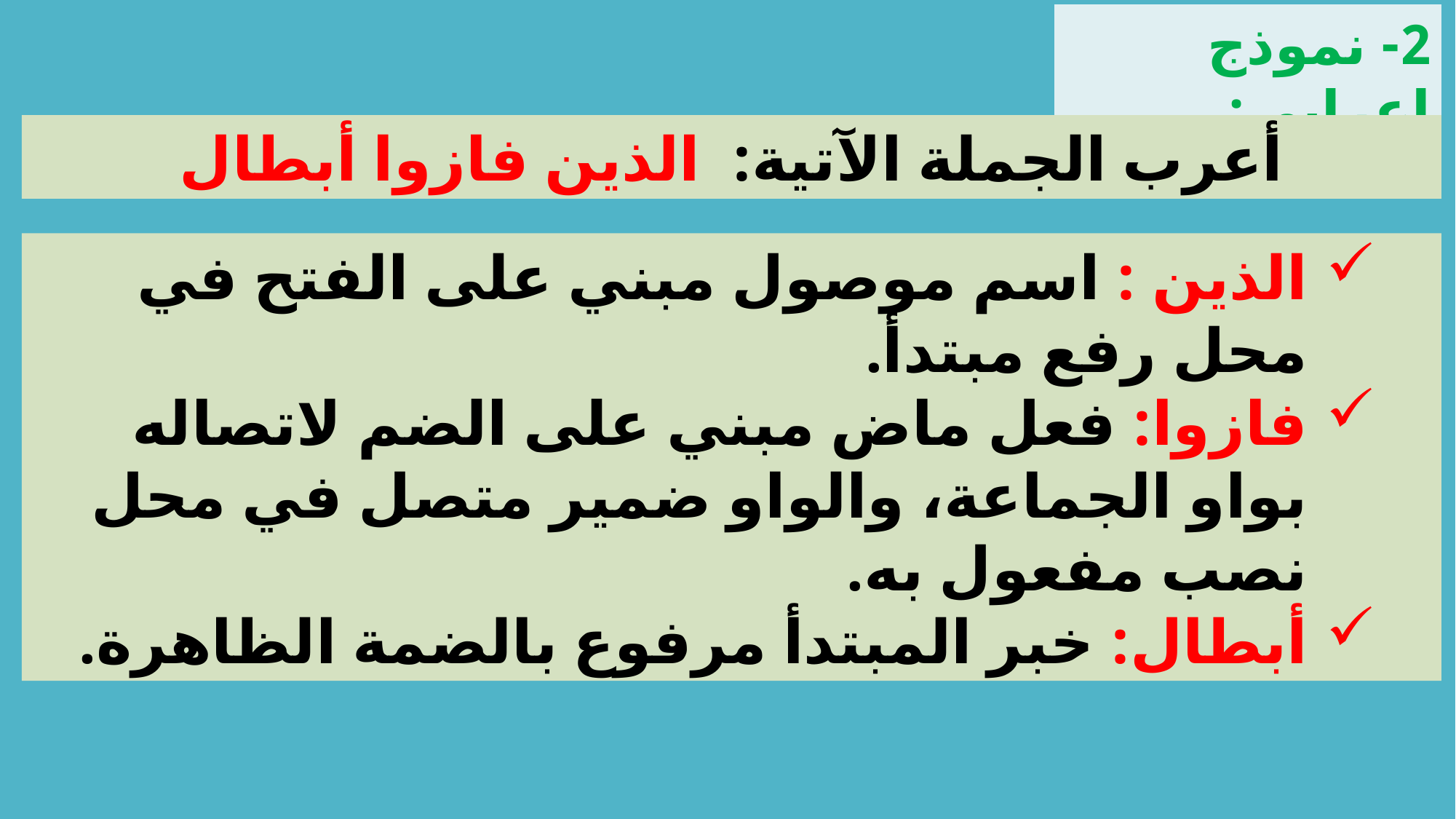

2-	 نموذج إعرابي:
أعرب الجملة الآتية:  الذين فازوا أبطال
الذين : اسم موصول مبني على الفتح في محل رفع مبتدأ.
فازوا: فعل ماض مبني على الضم لاتصاله بواو الجماعة، والواو ضمير متصل في محل نصب مفعول به.
أبطال: خبر المبتدأ مرفوع بالضمة الظاهرة.